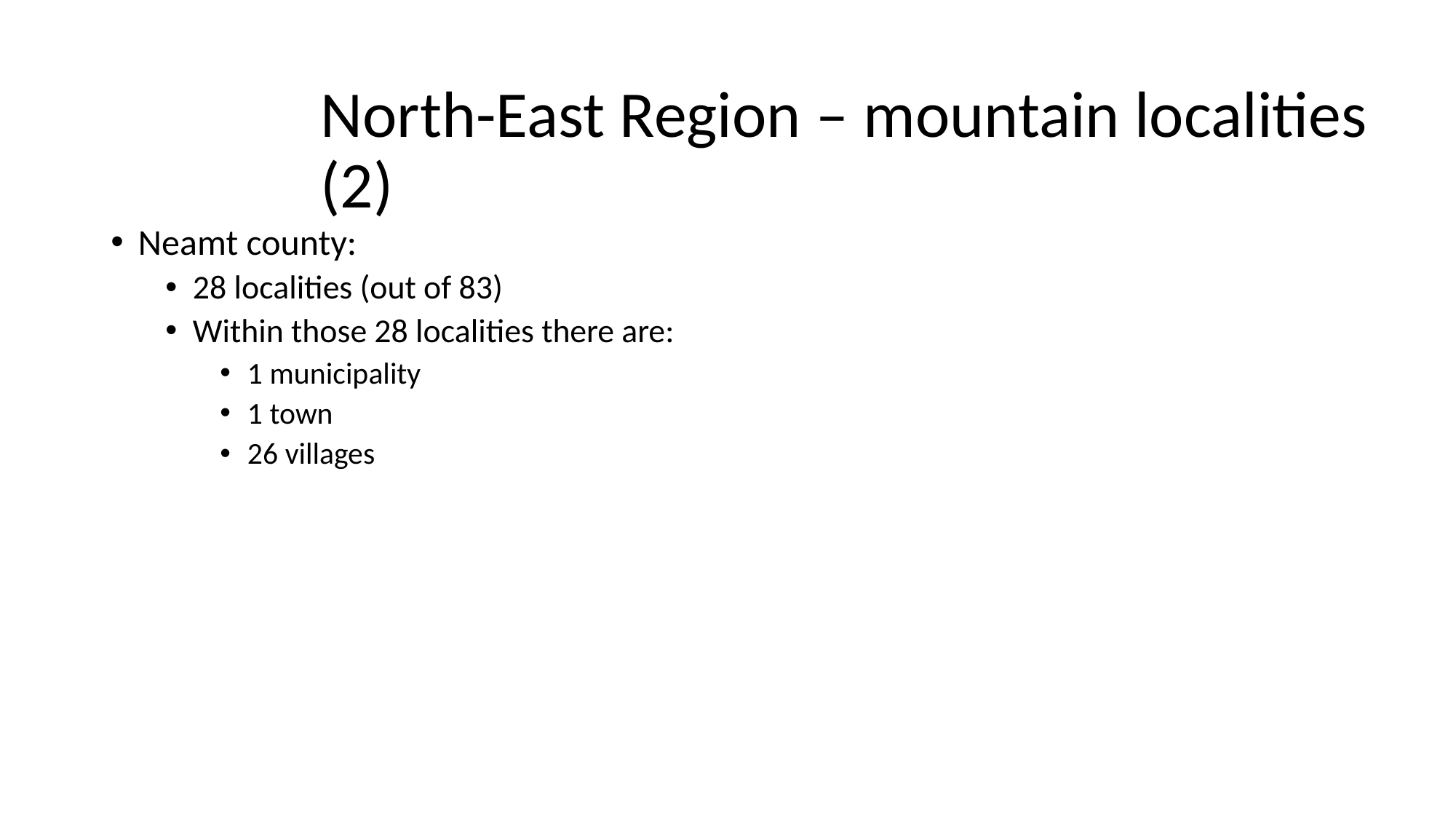

# North-East Region – mountain localities (2)
Neamt county:
28 localities (out of 83)
Within those 28 localities there are:
1 municipality
1 town
26 villages